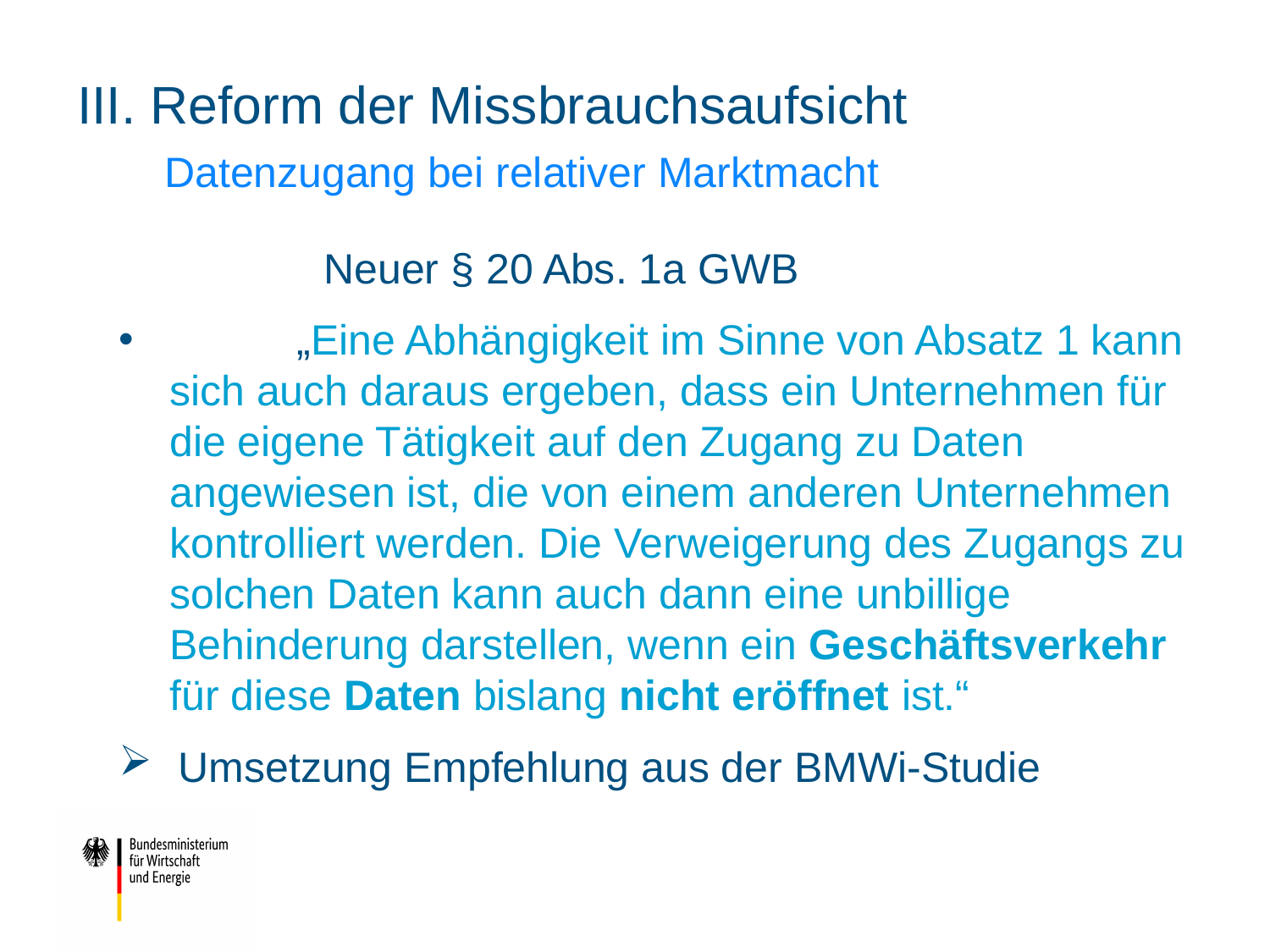

# III. Reform der Missbrauchsaufsicht Datenzugang bei relativer Marktmacht
		Neuer § 20 Abs. 1a GWB
	„Eine Abhängigkeit im Sinne von Absatz 1 kann sich auch daraus ergeben, dass ein Unternehmen für die eigene Tätigkeit auf den Zugang zu Daten angewiesen ist, die von einem anderen Unternehmen kontrolliert werden. Die Verweigerung des Zugangs zu solchen Daten kann auch dann eine unbillige Behinderung darstellen, wenn ein Geschäftsverkehr für diese Daten bislang nicht eröffnet ist.“
 Umsetzung Empfehlung aus der BMWi-Studie